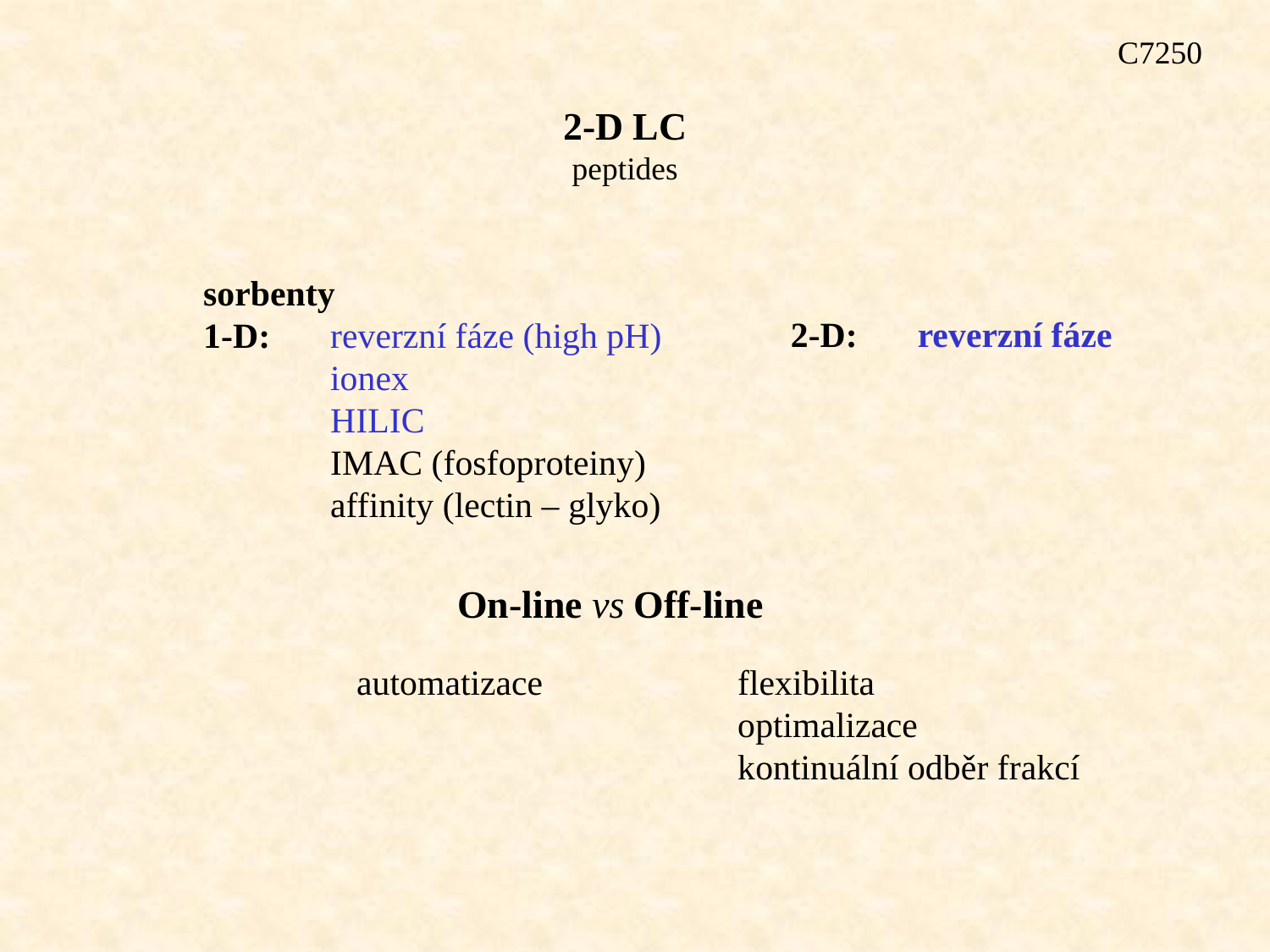

C7250
2-D LC
peptides
sorbenty
1-D:	reverzní fáze (high pH)
	ionex
	HILIC
	IMAC (fosfoproteiny)
	affinity (lectin – glyko)
2-D:	reverzní fáze

On-line vs Off-line
automatizace 		flexibilita
			optimalizace
			kontinuální odběr frakcí